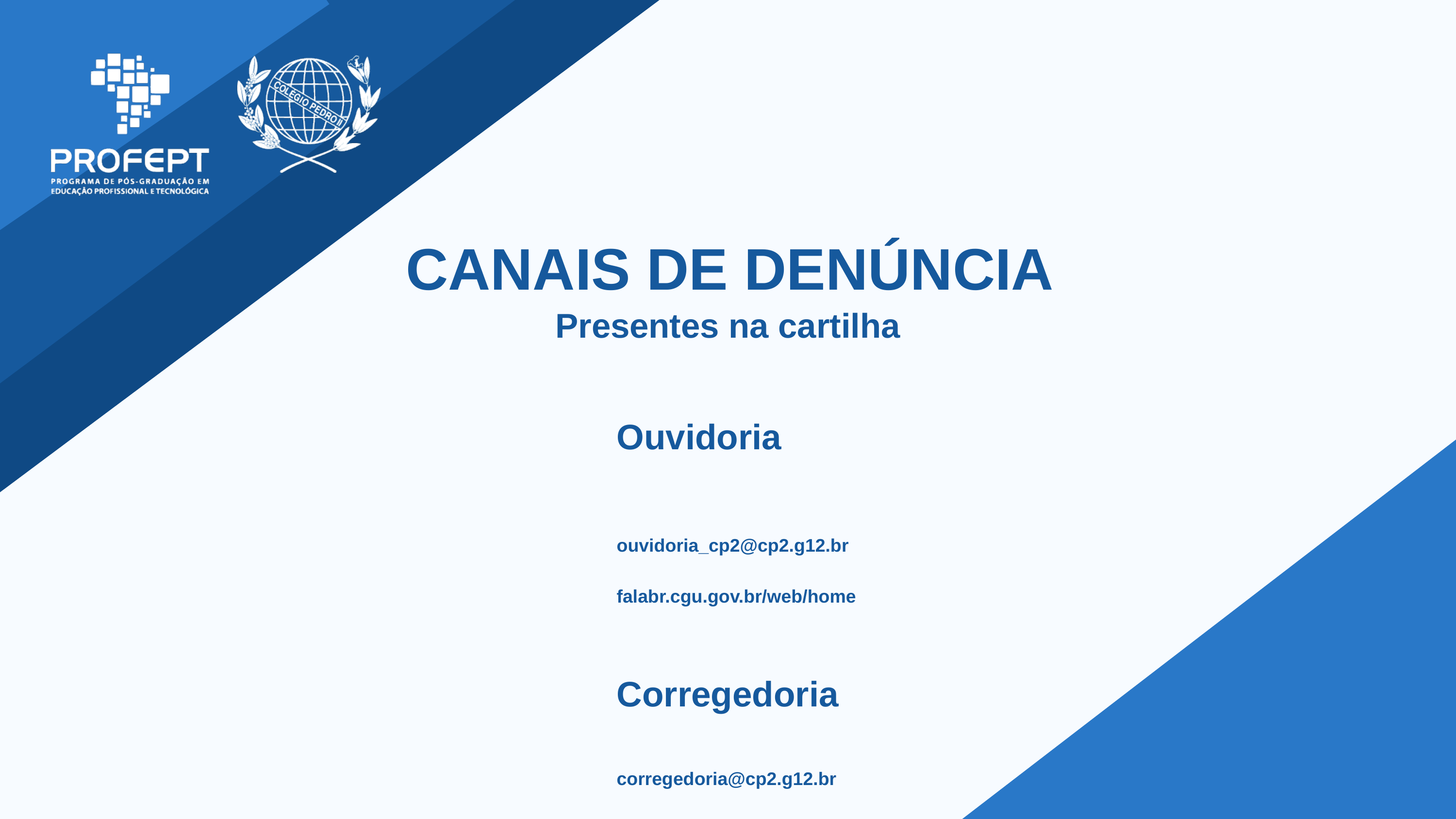

CANAIS DE DENÚNCIA
Presentes na cartilha
Ouvidoria
ouvidoria_cp2@cp2.g12.br
falabr.cgu.gov.br/web/home

Corregedoria
corregedoria@cp2.g12.br